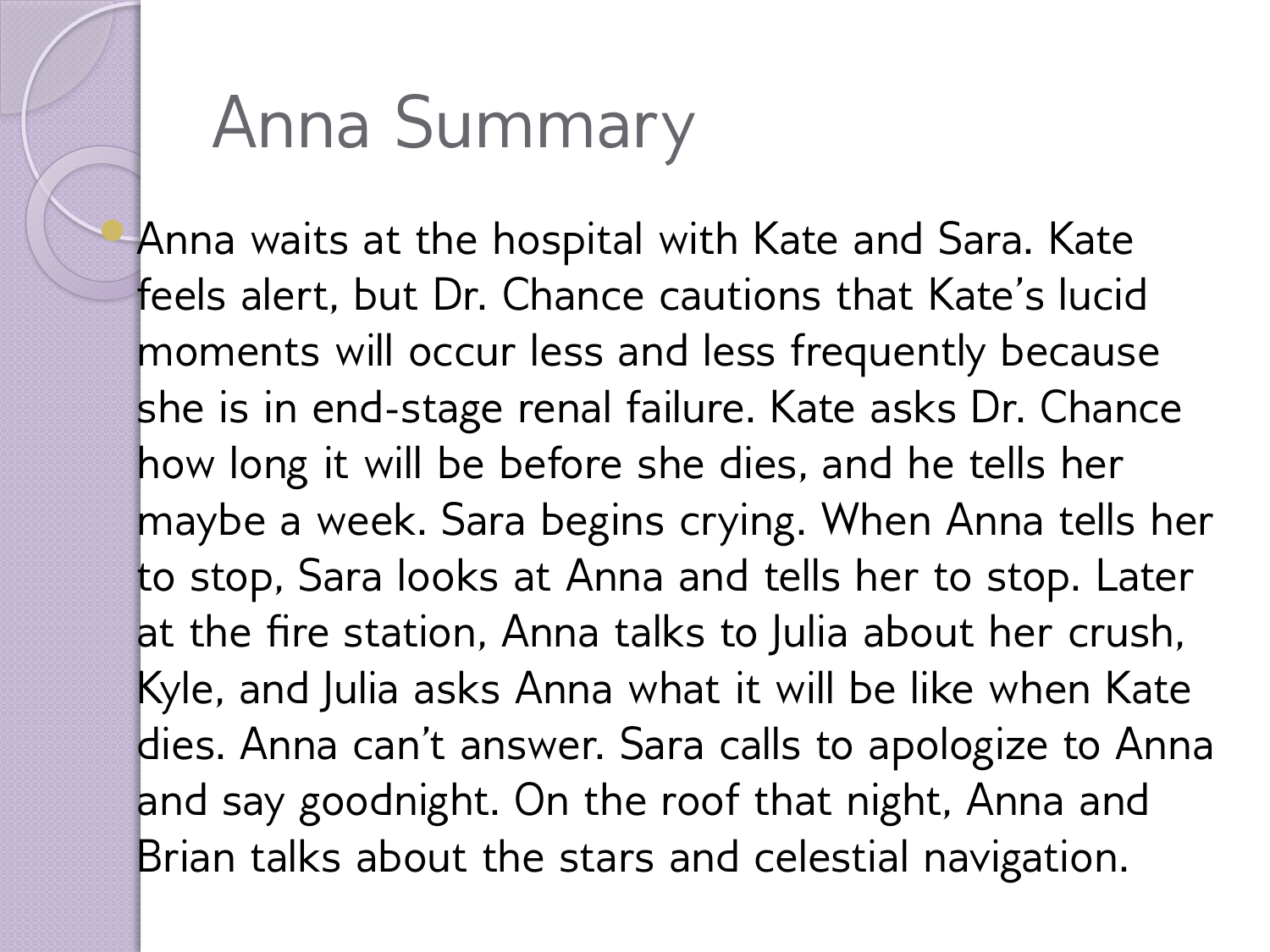

# Anna Summary
Anna waits at the hospital with Kate and Sara. Kate feels alert, but Dr. Chance cautions that Kate’s lucid moments will occur less and less frequently because she is in end-stage renal failure. Kate asks Dr. Chance how long it will be before she dies, and he tells her maybe a week. Sara begins crying. When Anna tells her to stop, Sara looks at Anna and tells her to stop. Later at the fire station, Anna talks to Julia about her crush, Kyle, and Julia asks Anna what it will be like when Kate dies. Anna can’t answer. Sara calls to apologize to Anna and say goodnight. On the roof that night, Anna and Brian talks about the stars and celestial navigation.